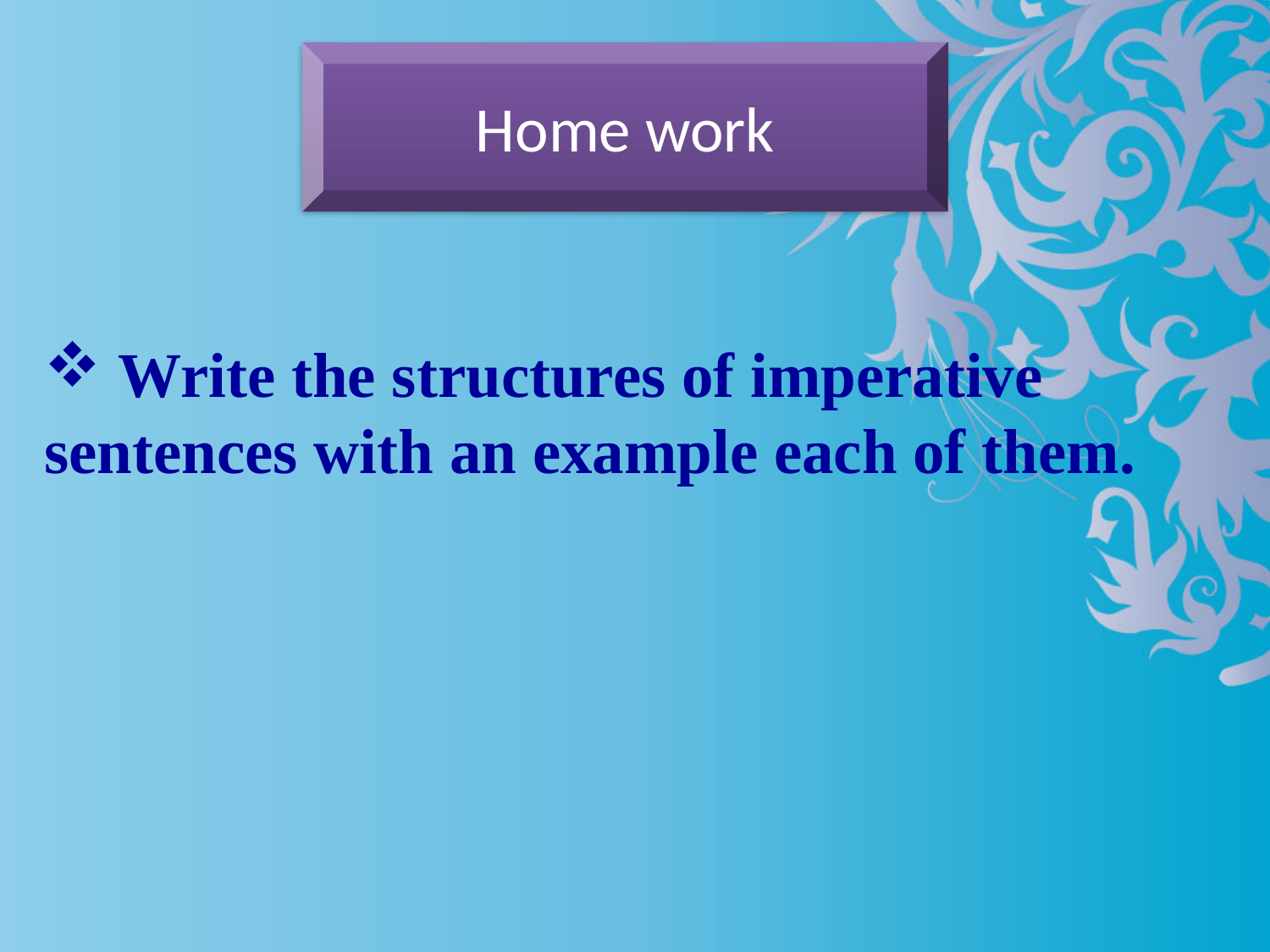

Home work
 Write the structures of imperative sentences with an example each of them.